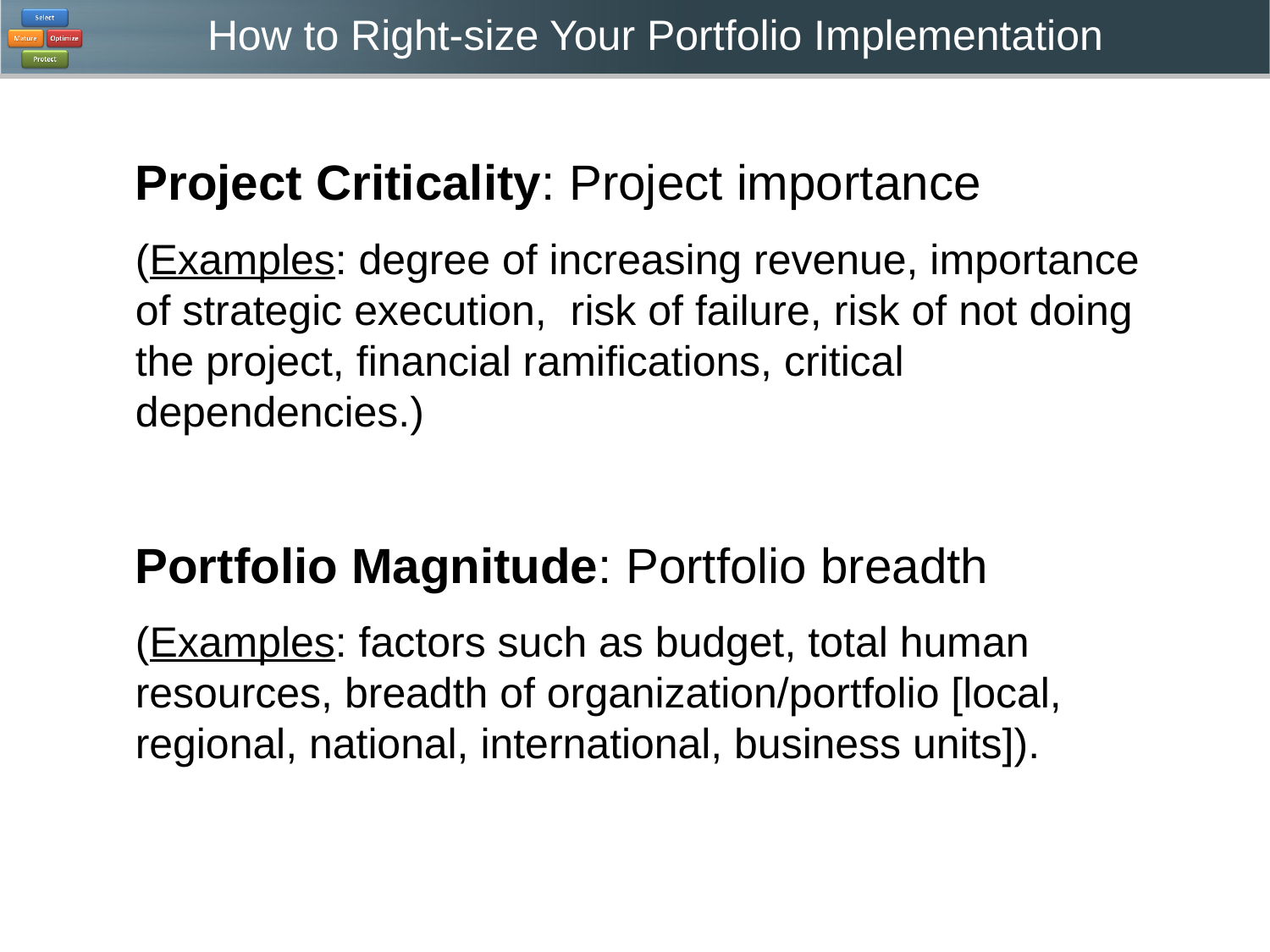

Project Criticality: Project importance

(Examples: degree of increasing revenue, importance of strategic execution,  risk of failure, risk of not doing the project, financial ramifications, critical dependencies.)
Portfolio Magnitude: Portfolio breadth

(Examples: factors such as budget, total human resources, breadth of organization/portfolio [local, regional, national, international, business units]).